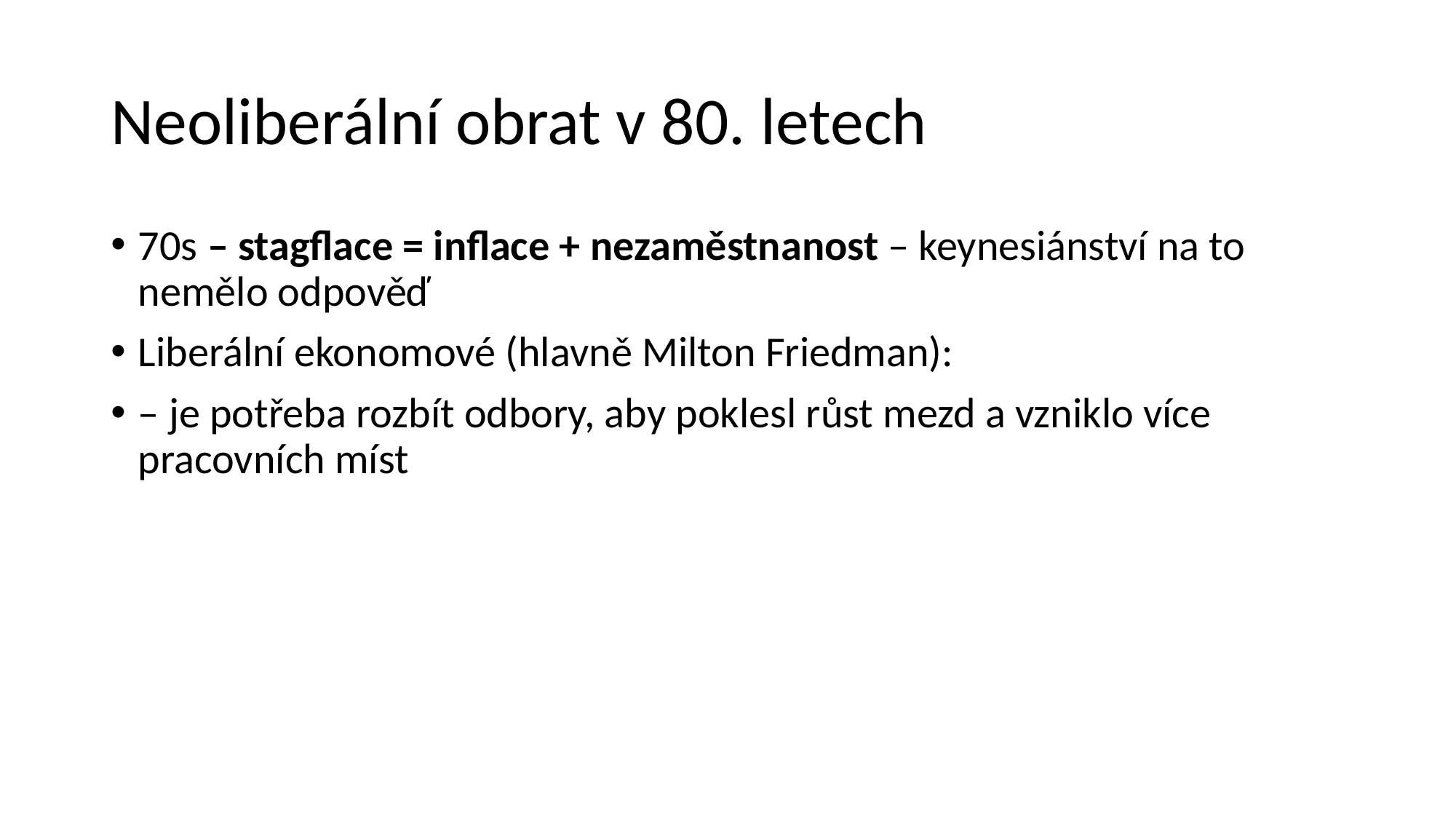

# Neoliberální obrat v 80. letech
70s – stagflace = inflace + nezaměstnanost – keynesiánství na to nemělo odpověď
Liberální ekonomové (hlavně Milton Friedman):
– je potřeba rozbít odbory, aby poklesl růst mezd a vzniklo více pracovních míst